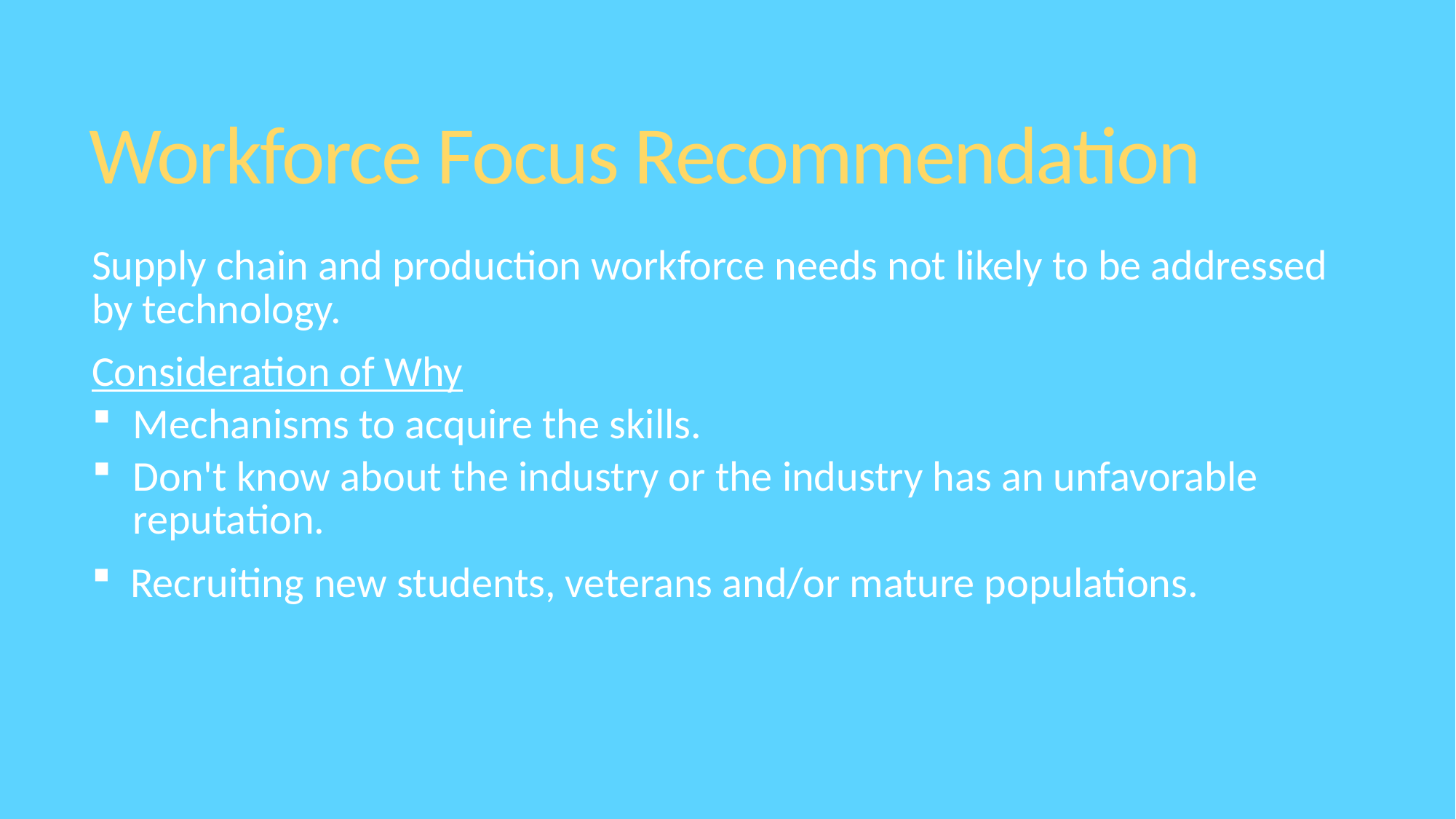

# Workforce Focus Recommendation
Supply chain and production workforce needs not likely to be addressed by technology.
Consideration of Why
Mechanisms to acquire the skills.
Don't know about the industry or the industry has an unfavorable reputation.
  Recruiting new students, veterans and/or mature populations.